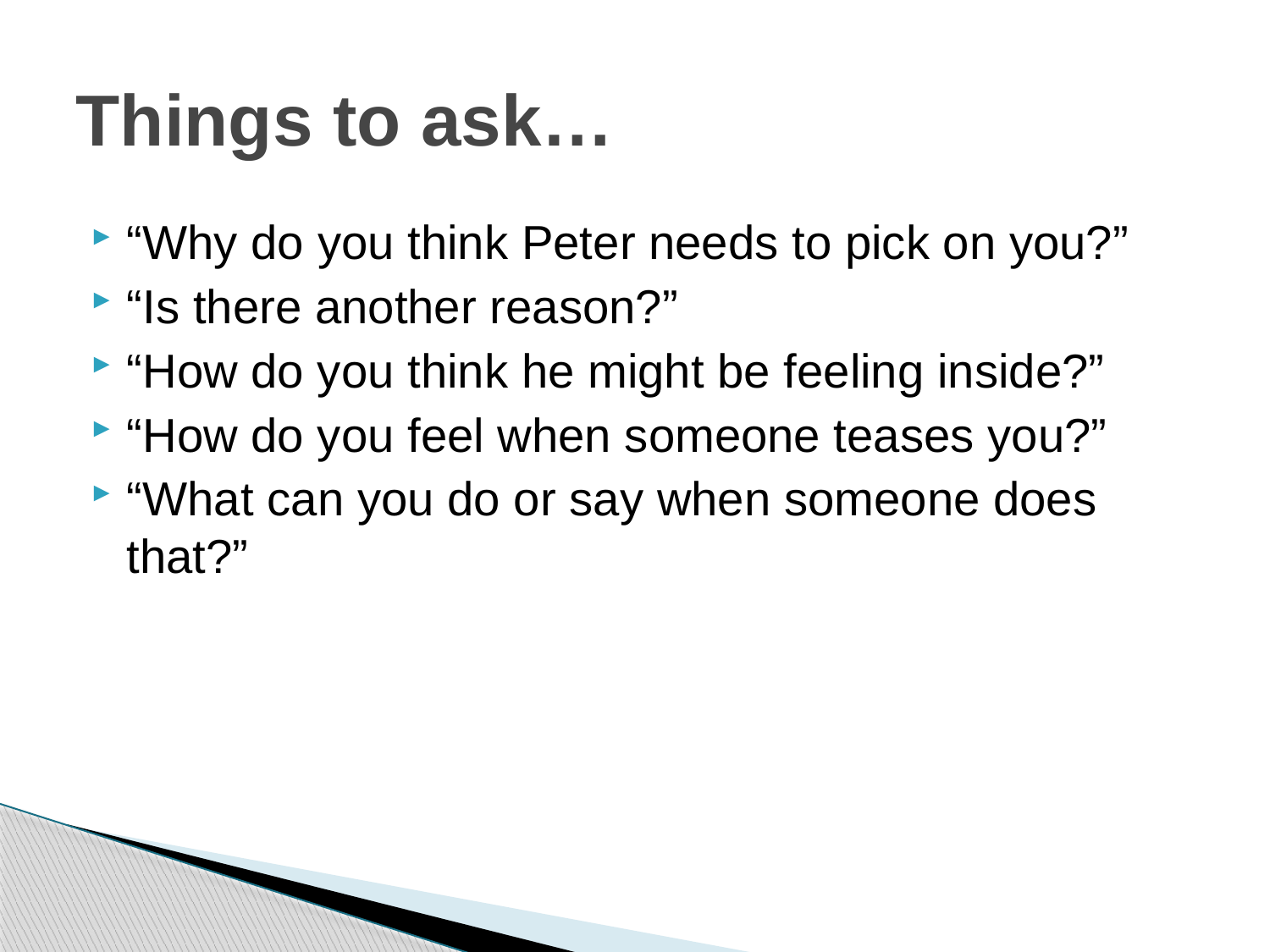

# Things to ask…
“Why do you think Peter needs to pick on you?”
“Is there another reason?”
“How do you think he might be feeling inside?”
“How do you feel when someone teases you?”
“What can you do or say when someone does that?”